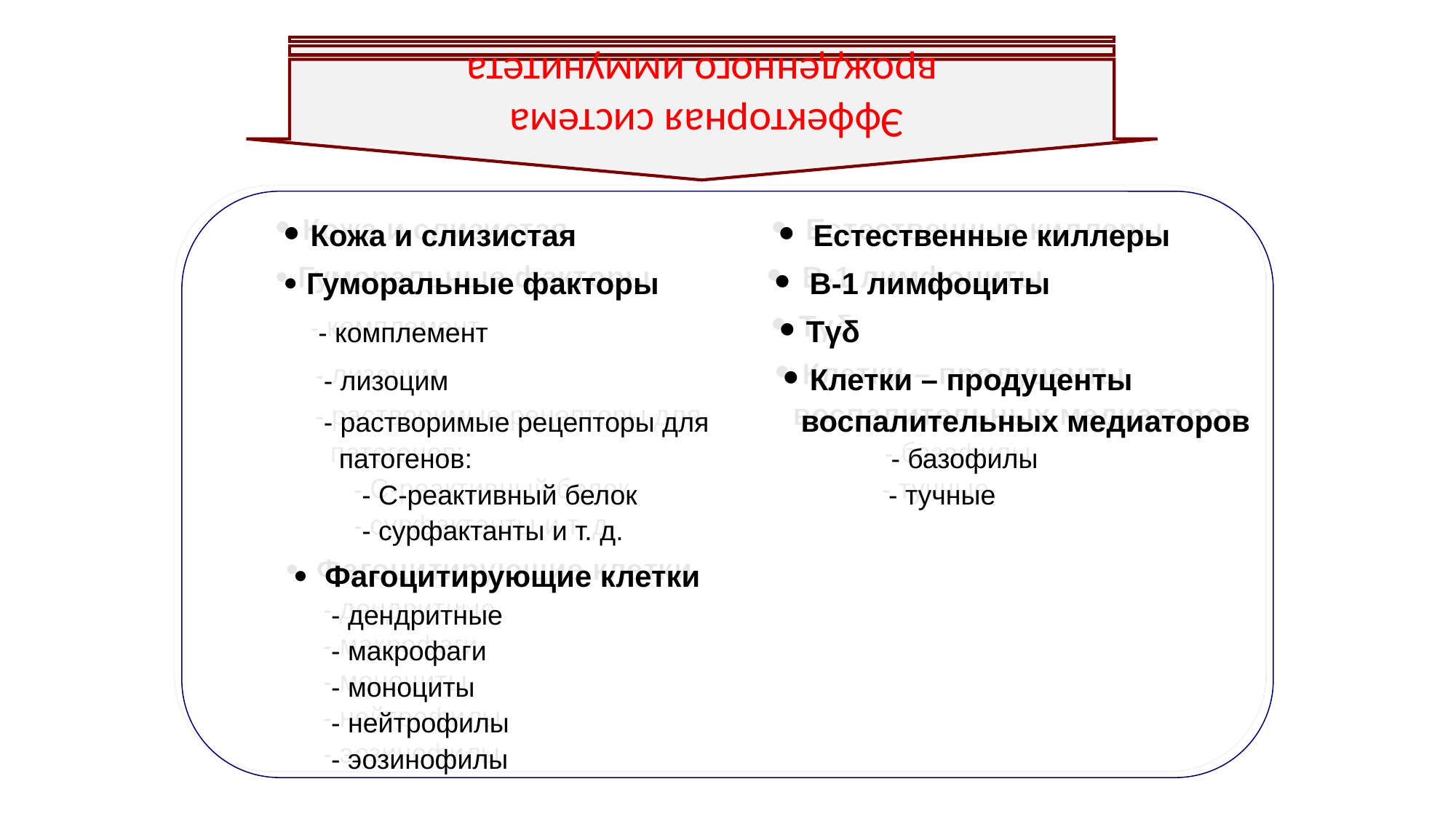

Эффекторная система
врожденного иммунитета

• Кожа и слизистая                          •  Естественные киллеры
• Гуморальные факторы              •  В-1 лимфоциты
    - комплемент                                   • Tγδ
     - лизоцим                                            • Клетки – продуценты
     - растворимые рецепторы для            воспалительных медиаторов
       патогенов:                                                       - базофилы
          - С-реактивный белок                                 - тучные
          - сурфактанты и т. д.
 •  Фагоцитирующие клетки
      - дендритные
      - макрофаги
      - моноциты
      - нейтрофилы
      - эозинофилы